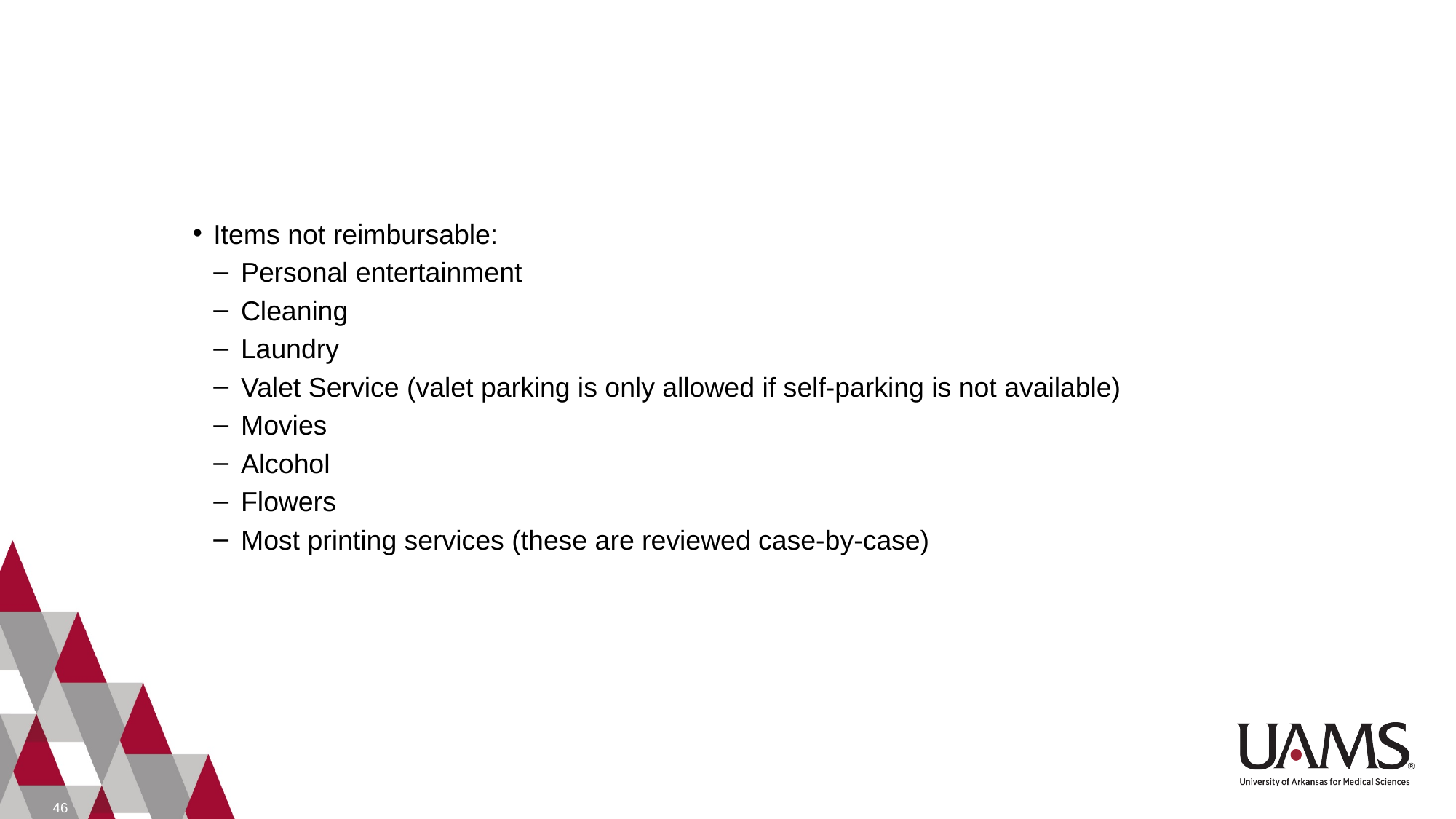

#
Items not reimbursable:
Personal entertainment
Cleaning
Laundry
Valet Service (valet parking is only allowed if self-parking is not available)
Movies
Alcohol
Flowers
Most printing services (these are reviewed case-by-case)